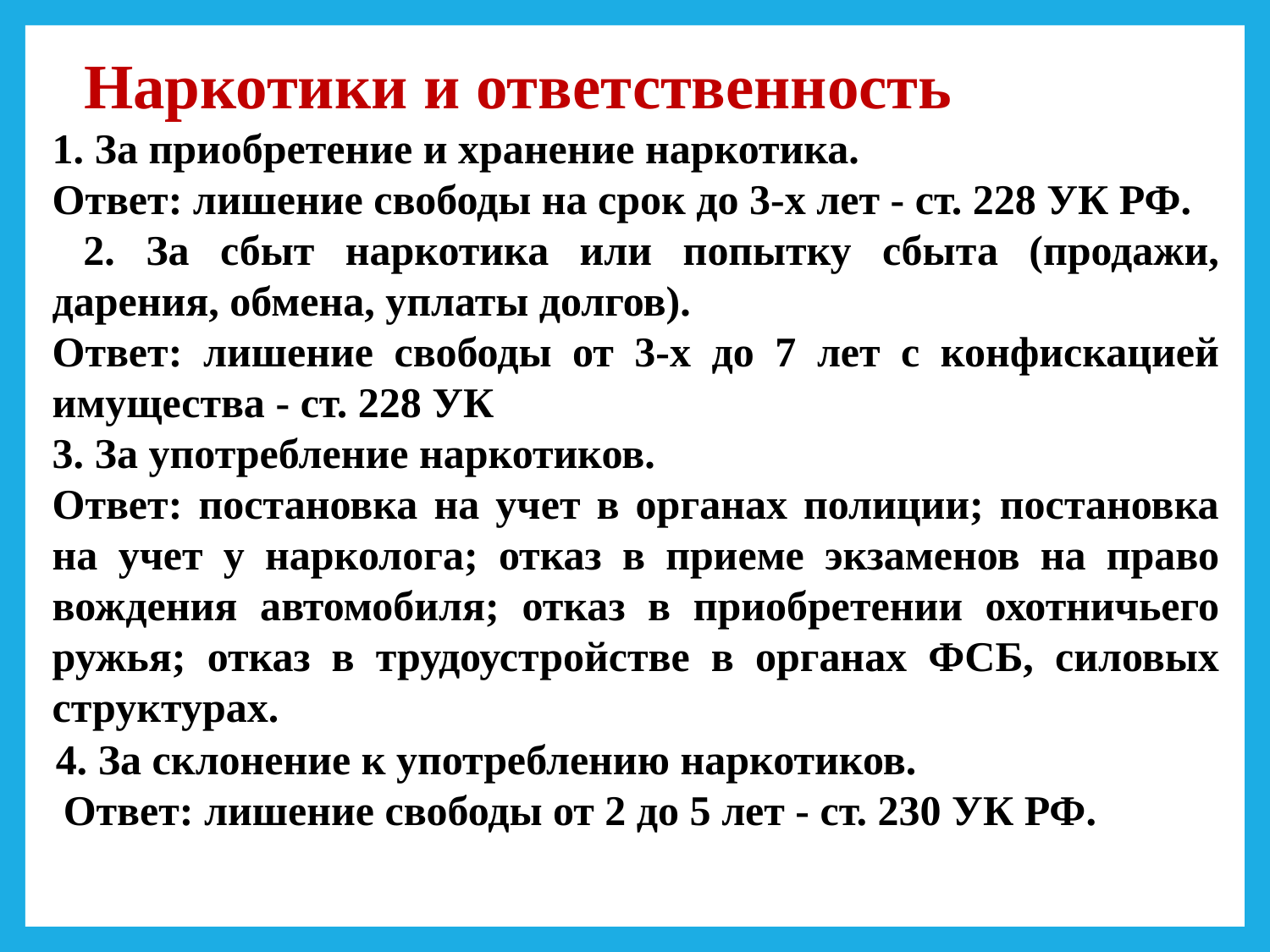

Наркотики и ответственность
1. За приобретение и хранение наркотика.
Ответ: лишение свободы на срок до 3-х лет - ст. 228 УК РФ.
 2. За сбыт наркотика или попытку сбыта (продажи, дарения, обмена, уплаты долгов).
Ответ: лишение свободы от 3-х до 7 лет с конфискацией имущества - ст. 228 УК
3. За употребление наркотиков.
Ответ: постановка на учет в органах полиции; постановка на учет у нарколога; отказ в приеме экзаменов на право вождения автомобиля; отказ в приобретении охотничьего ружья; отказ в трудоустройстве в органах ФСБ, силовых структурах.

#
   4. За склонение к употреблению наркотиков.
   Ответ: лишение свободы от 2 до 5 лет - ст. 230 УК РФ.